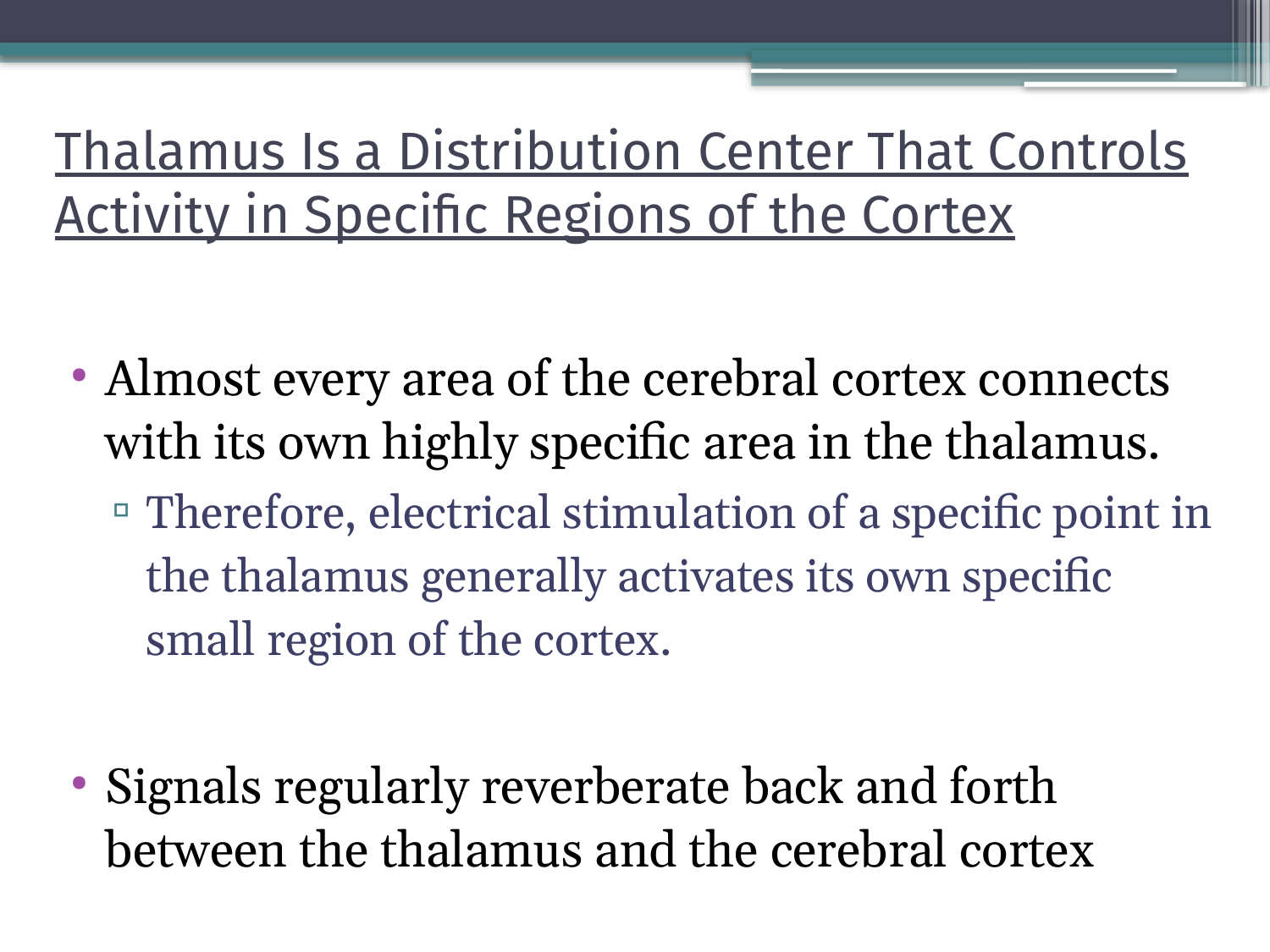

# Thalamus Is a Distribution Center That Controls Activity in Specific Regions of the Cortex
Almost every area of the cerebral cortex connects with its own highly specific area in the thalamus.
Therefore, electrical stimulation of a specific point in the thalamus generally activates its own specific small region of the cortex.

Signals regularly reverberate back and forth between the thalamus and the cerebral cortex